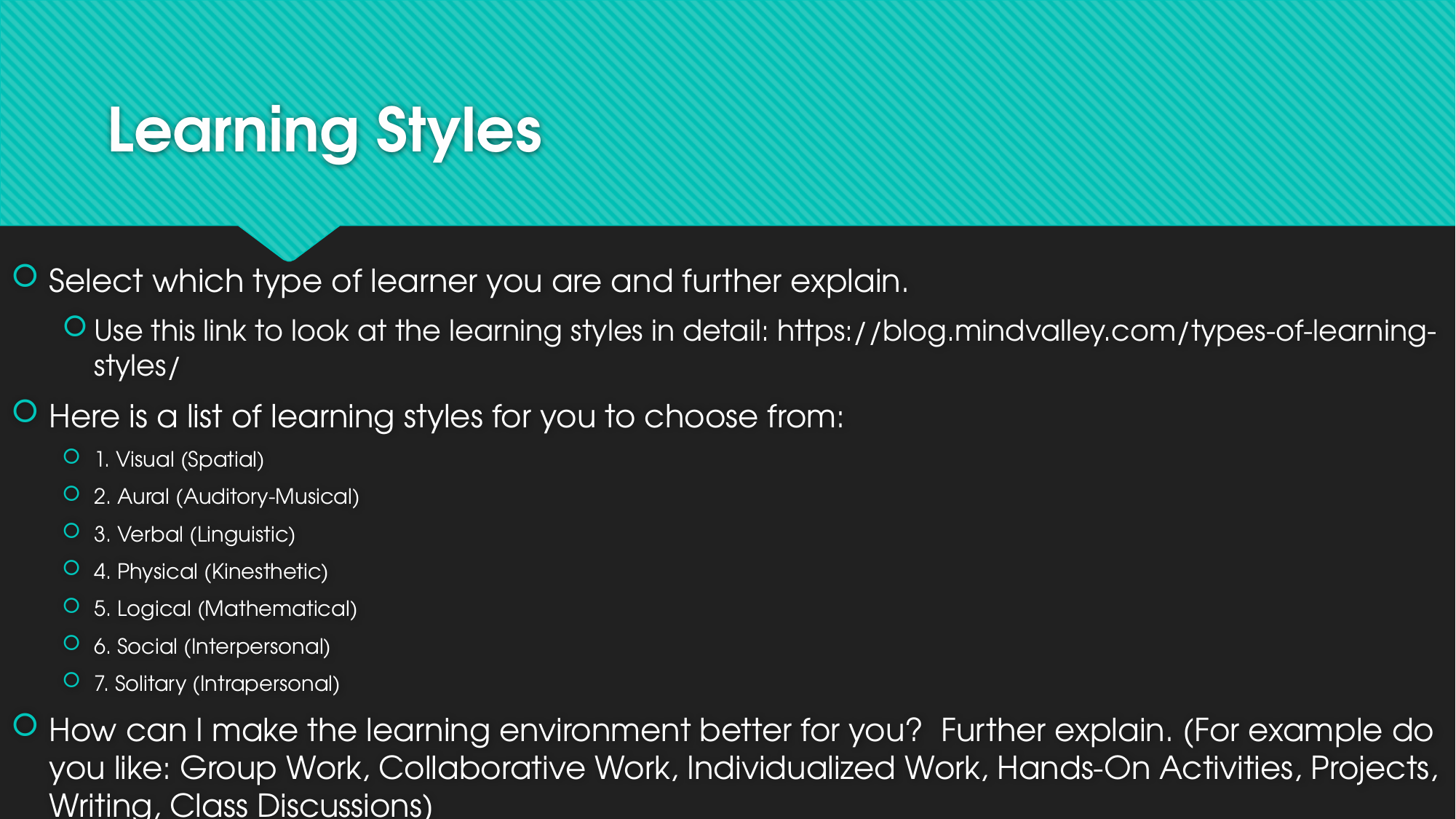

# Learning Styles
Select which type of learner you are and further explain.
Use this link to look at the learning styles in detail: https://blog.mindvalley.com/types-of-learning-styles/
Here is a list of learning styles for you to choose from:
1. Visual (Spatial)
2. Aural (Auditory-Musical)
3. Verbal (Linguistic)
4. Physical (Kinesthetic)
5. Logical (Mathematical)
6. Social (Interpersonal)
7. Solitary (Intrapersonal)
How can I make the learning environment better for you?  Further explain. (For example do you like: Group Work, Collaborative Work, Individualized Work, Hands-On Activities, Projects, Writing, Class Discussions)